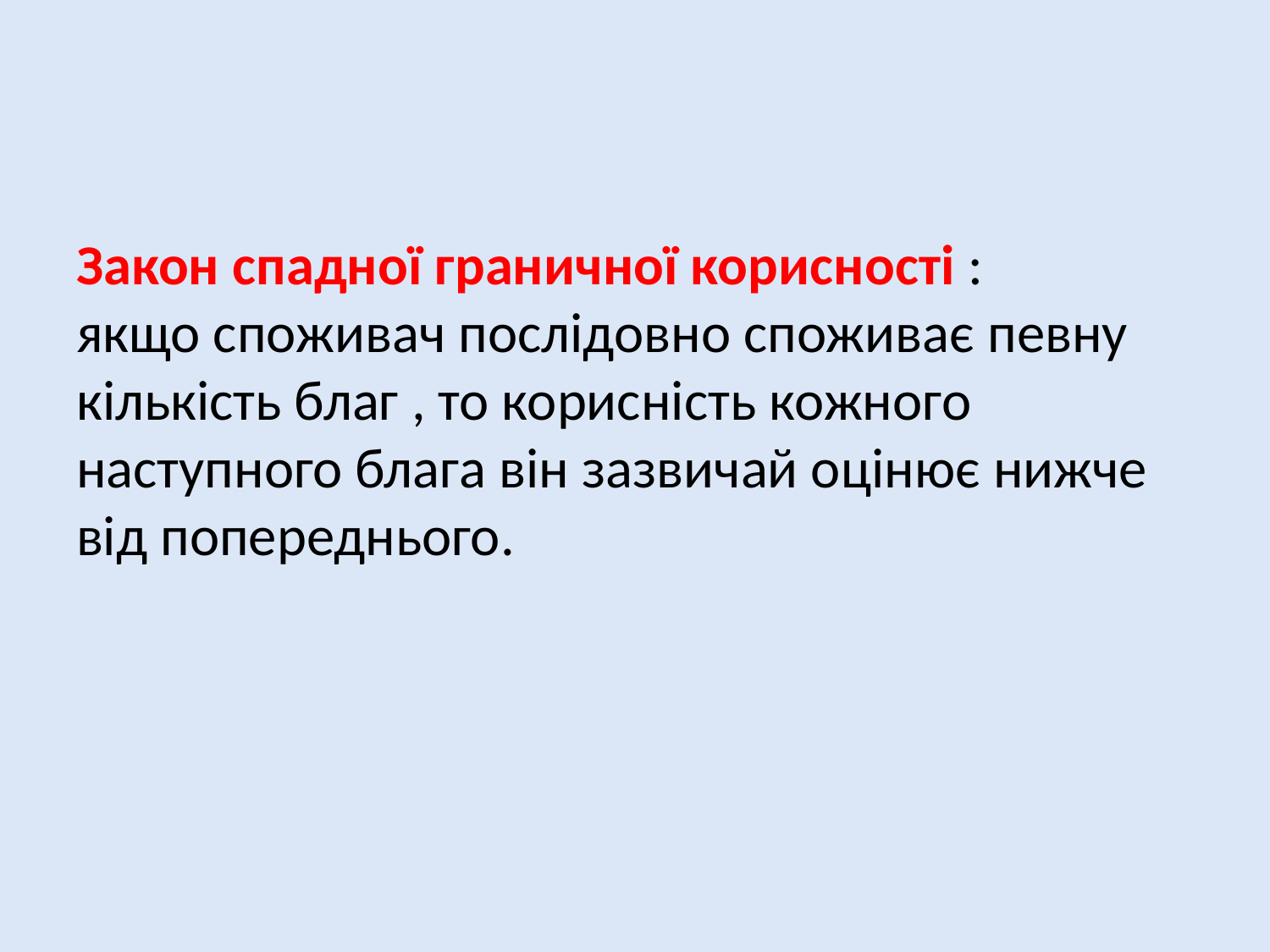

Закон спадної граничної корисності :
якщо споживач послідовно споживає певну кількість благ , то корисність кожного наступного блага він зазвичай оцінює нижче від попереднього.